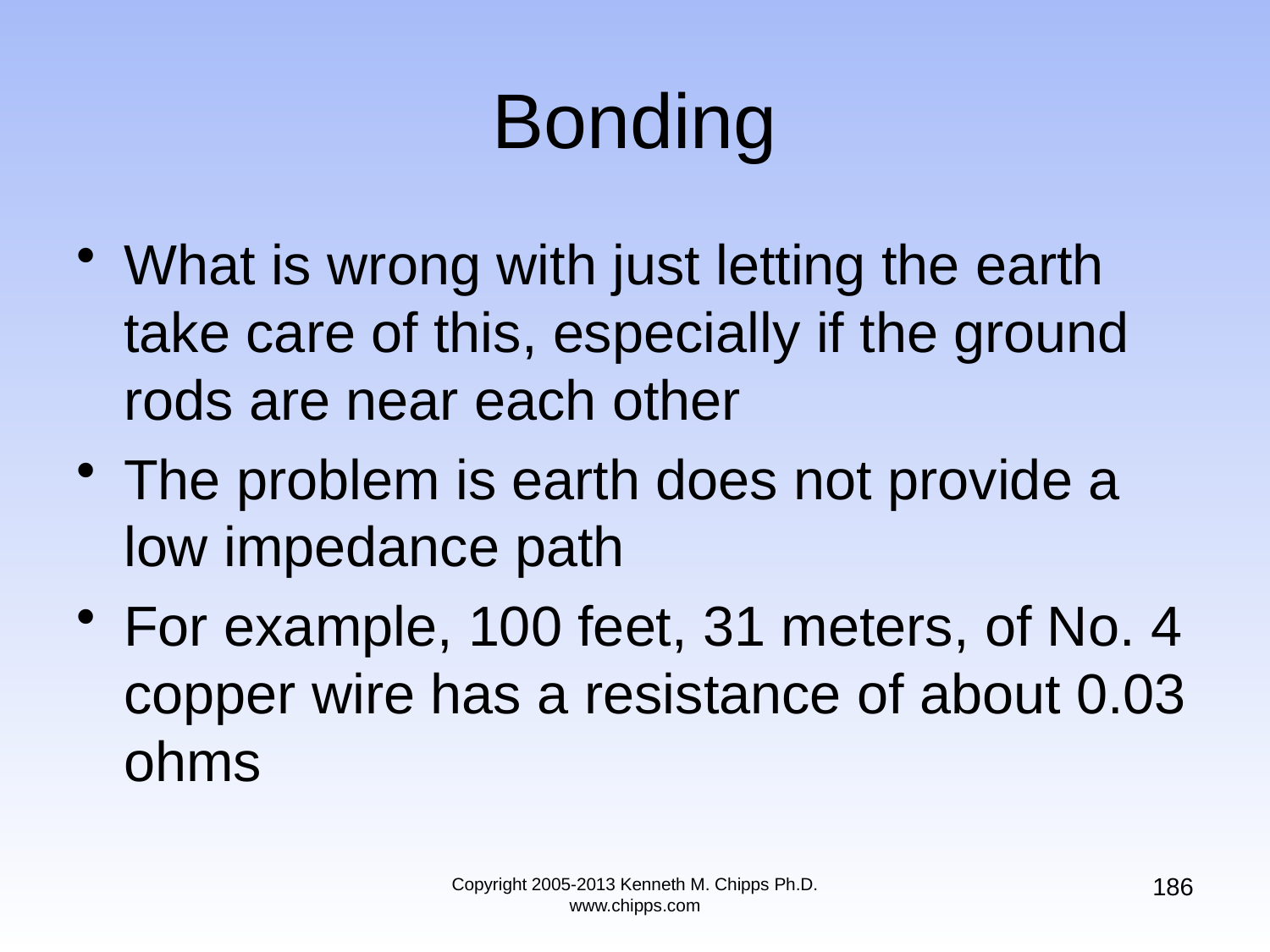

# Bonding
What is wrong with just letting the earth take care of this, especially if the ground rods are near each other
The problem is earth does not provide a low impedance path
For example, 100 feet, 31 meters, of No. 4 copper wire has a resistance of about 0.03 ohms
186
Copyright 2005-2013 Kenneth M. Chipps Ph.D. www.chipps.com